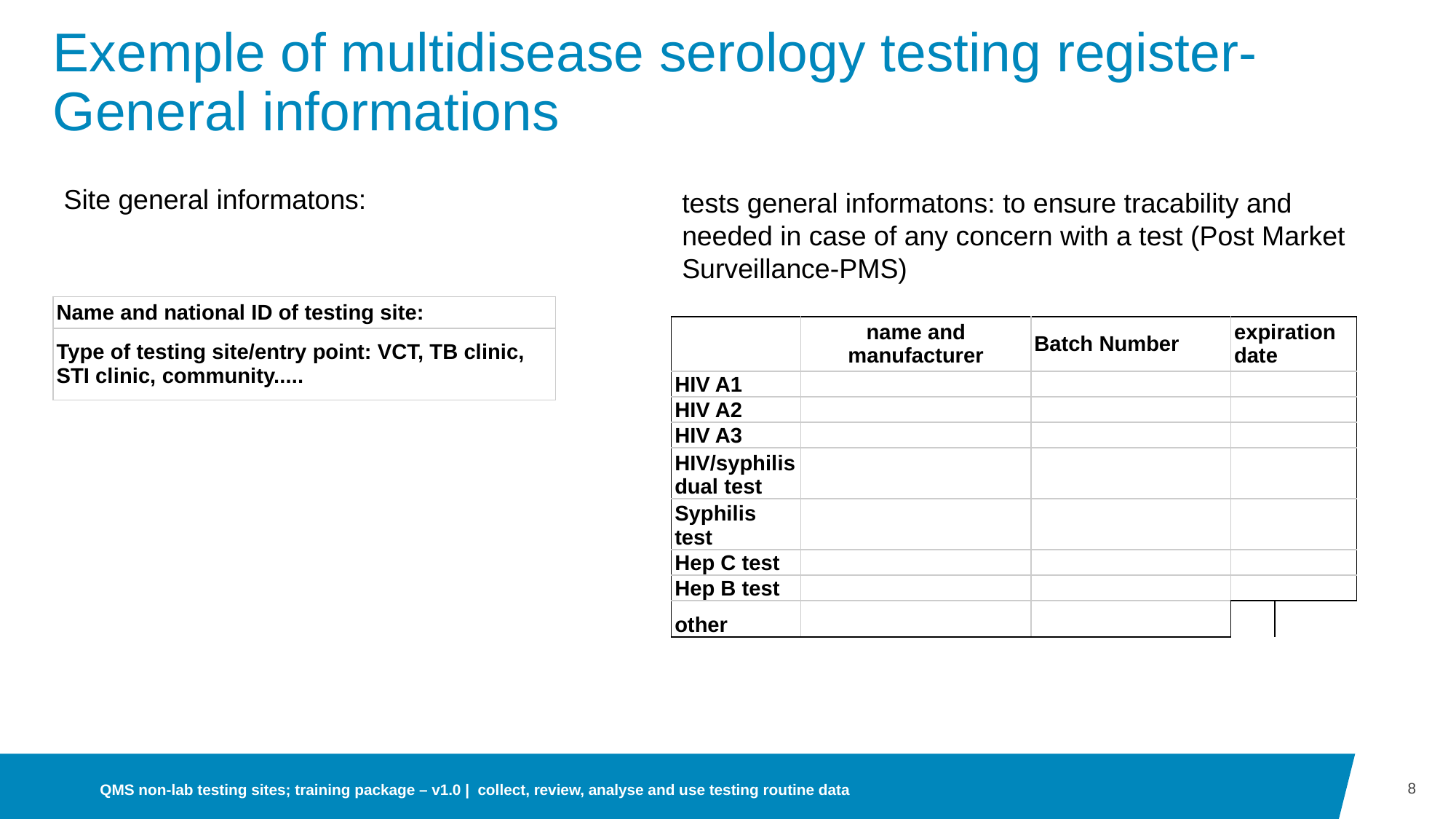

# Exemple of multidisease serology testing register- General informations
Site general informatons:
tests general informatons: to ensure tracability and needed in case of any concern with a test (Post Market Surveillance-PMS)
| Name and national ID of testing site: |
| --- |
| Type of testing site/entry point: VCT, TB clinic, STI clinic, community..... |
|  | name and manufacturer | Batch Number | expiration date |  |
| --- | --- | --- | --- | --- |
| HIV A1 |  |  |  |  |
| HIV A2 |  |  |  |  |
| HIV A3 |  |  |  |  |
| HIV/syphilis dual test |  |  |  |  |
| Syphilis test |  |  |  |  |
| Hep C test |  |  |  |  |
| Hep B test |  |  |  |  |
| other |  |  |  |  |
8
QMS non-lab testing sites; training package – v1.0 |  collect, review, analyse and use testing routine data